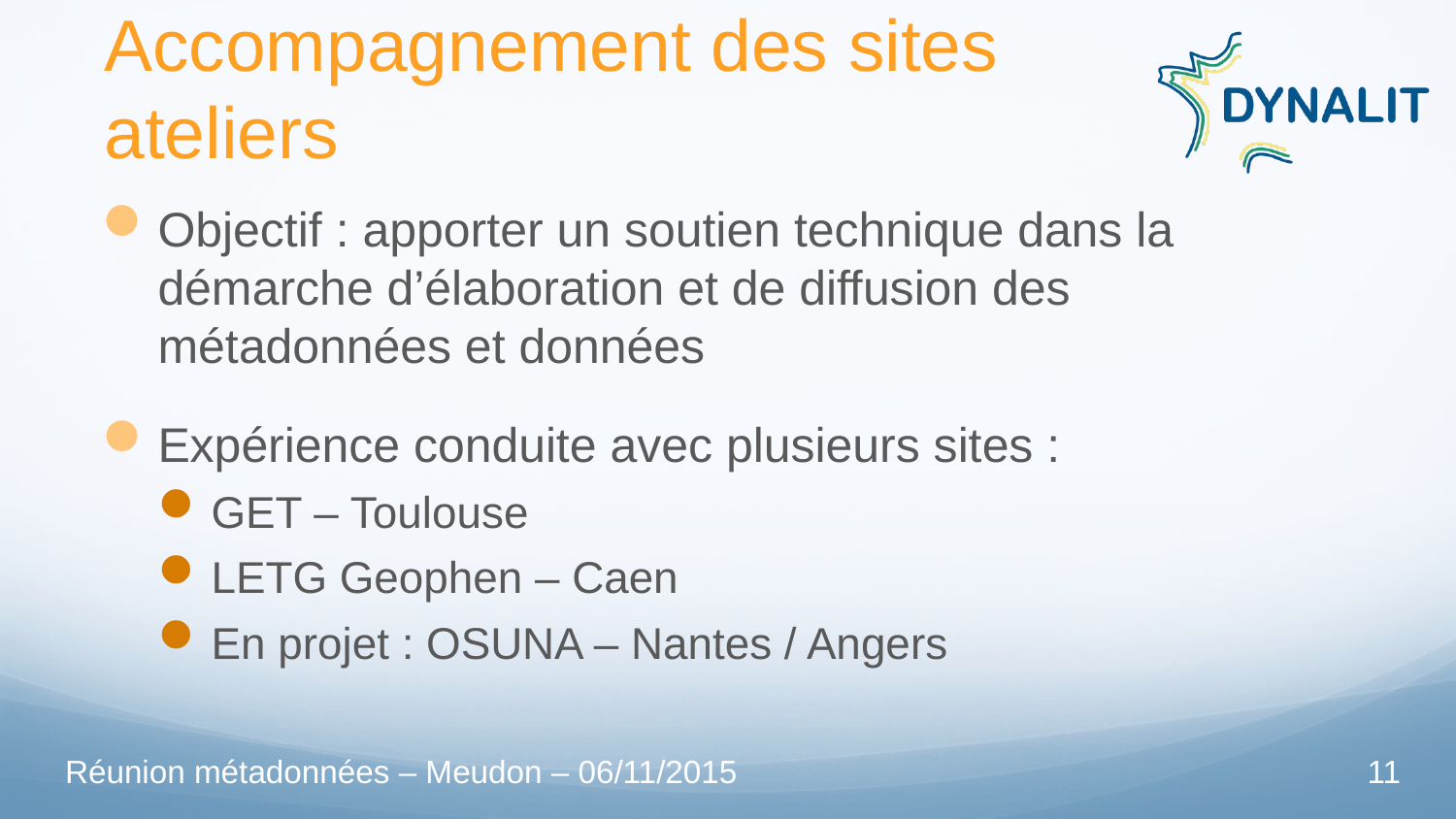

# Accompagnement des sites ateliers
Objectif : apporter un soutien technique dans la démarche d’élaboration et de diffusion des métadonnées et données
Expérience conduite avec plusieurs sites :
GET – Toulouse
LETG Geophen – Caen
En projet : OSUNA – Nantes / Angers

Réunion métadonnées – Meudon – 06/11/2015
11